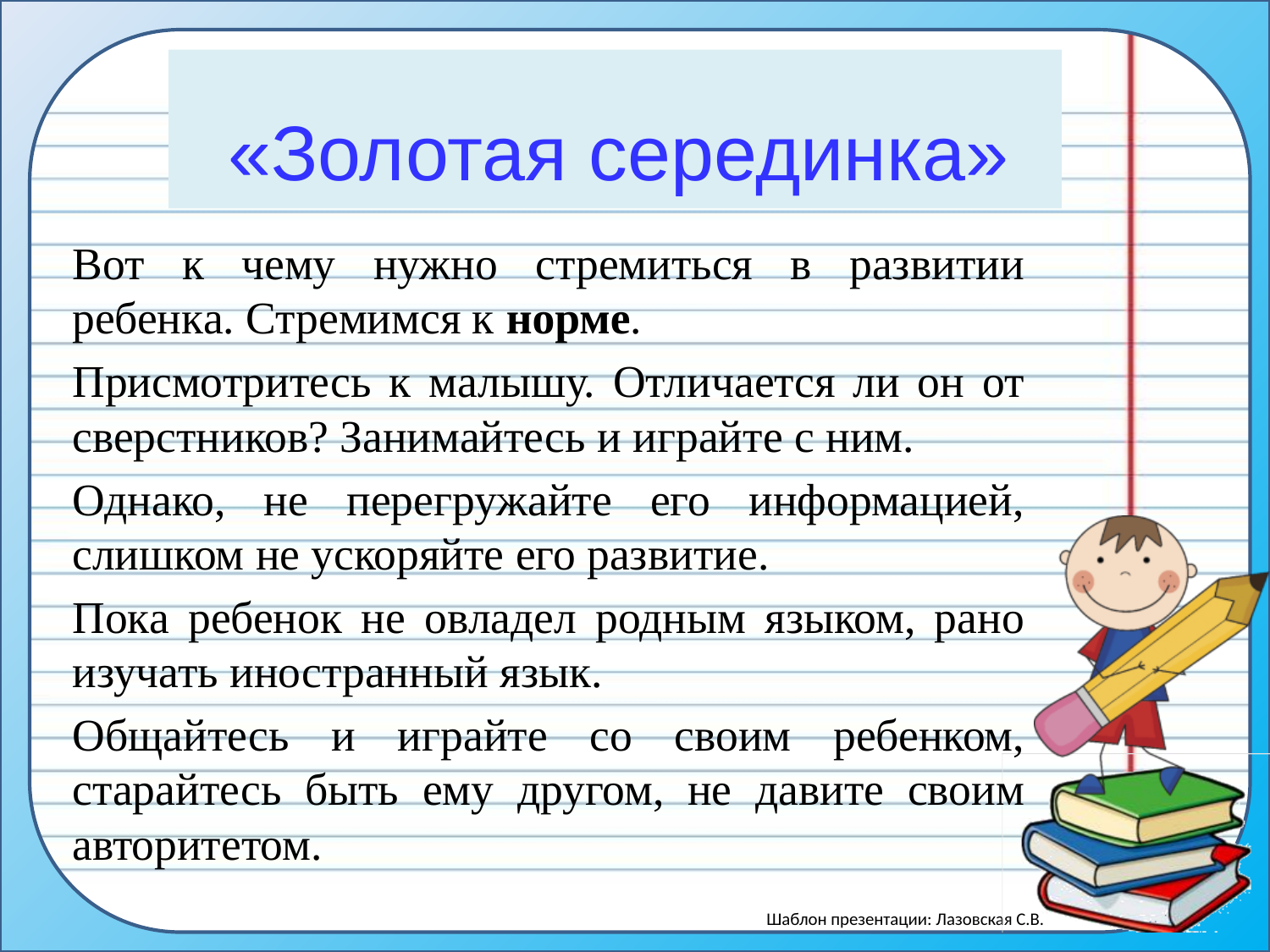

# «Золотая серединка»
Вот к чему нужно стремиться в развитии ребенка. Стремимся к норме.
Присмотритесь к малышу. Отличается ли он от сверстников? Занимайтесь и играйте с ним.
Однако, не перегружайте его информацией, слишком не ускоряйте его развитие.
Пока ребенок не овладел родным языком, рано изучать иностранный язык.
Общайтесь и играйте со своим ребенком, старайтесь быть ему другом, не давите своим авторитетом.